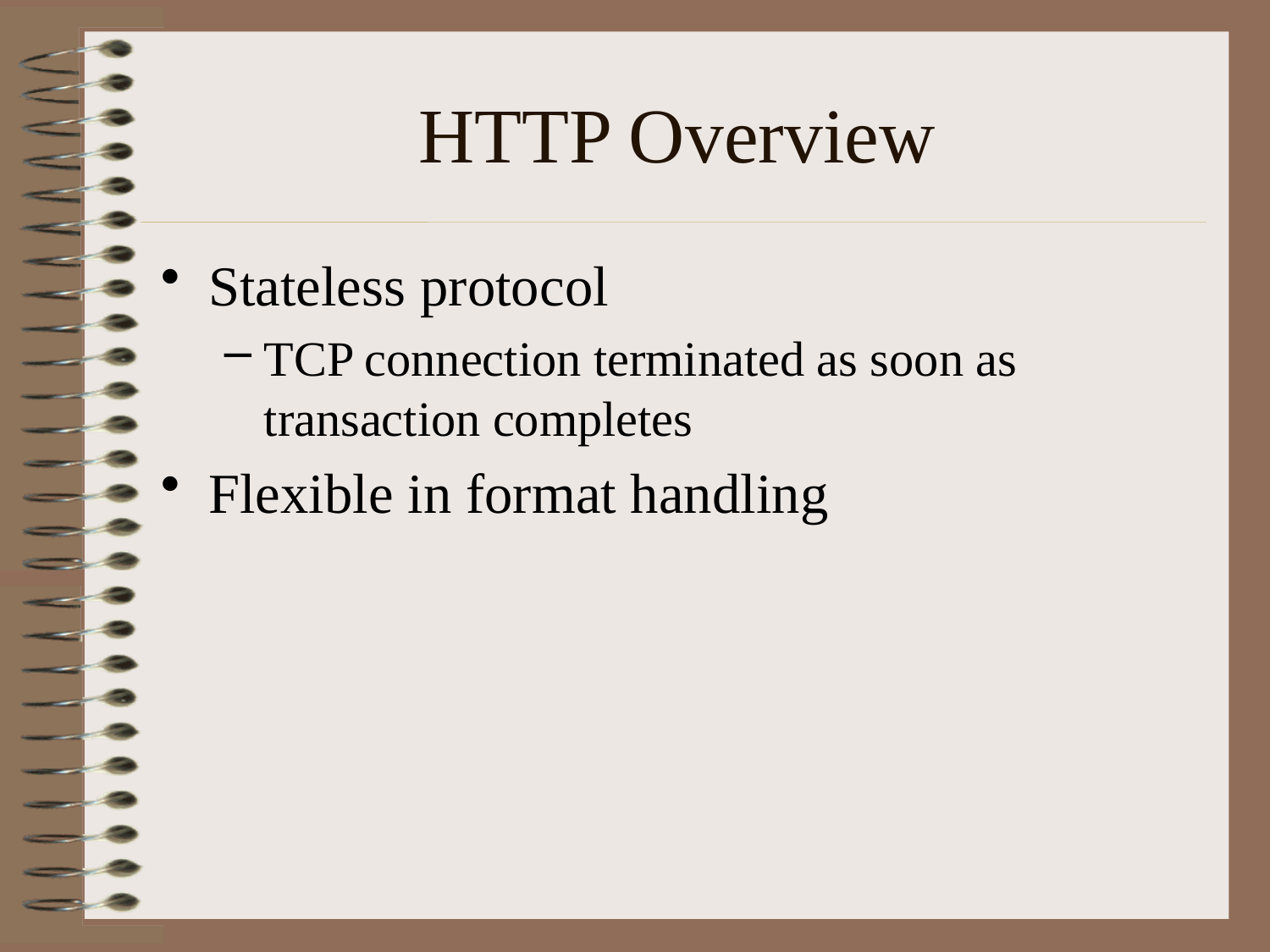

# HTTP Overview
Stateless protocol
TCP connection terminated as soon as transaction completes
Flexible in format handling